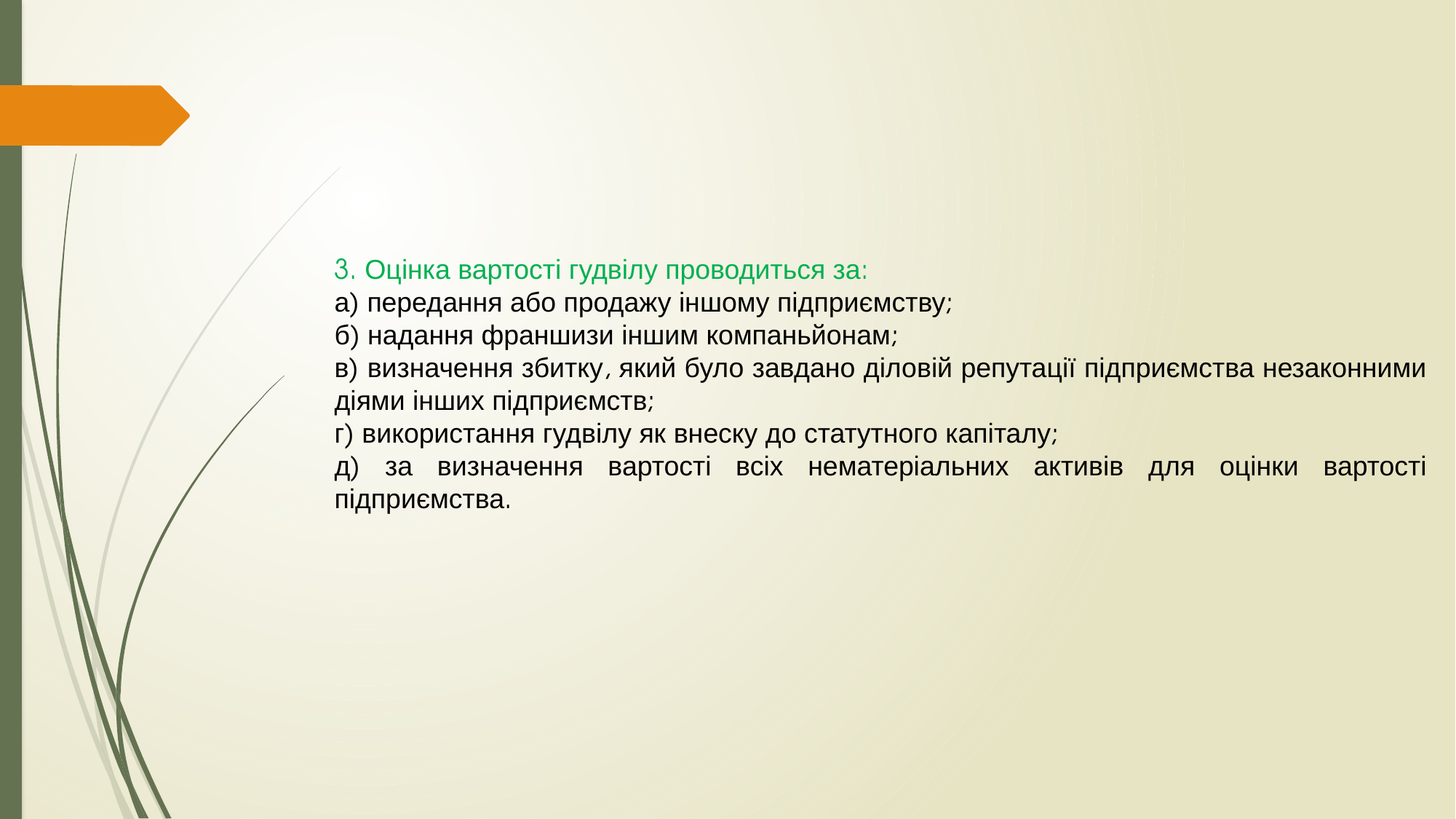

#

3. Оцінка вартості гудвілу проводиться за:
а) передання або продажу іншому підприємству;
б) надання франшизи іншим компаньйонам;
в) визначення збитку, який було завдано діловій репутації підприємства незаконними діями інших підприємств;
г) використання гудвілу як внеску до статутного капіталу;
д) за визначення вартості всіх нематеріальних активів для оцінки вартості підприємства.